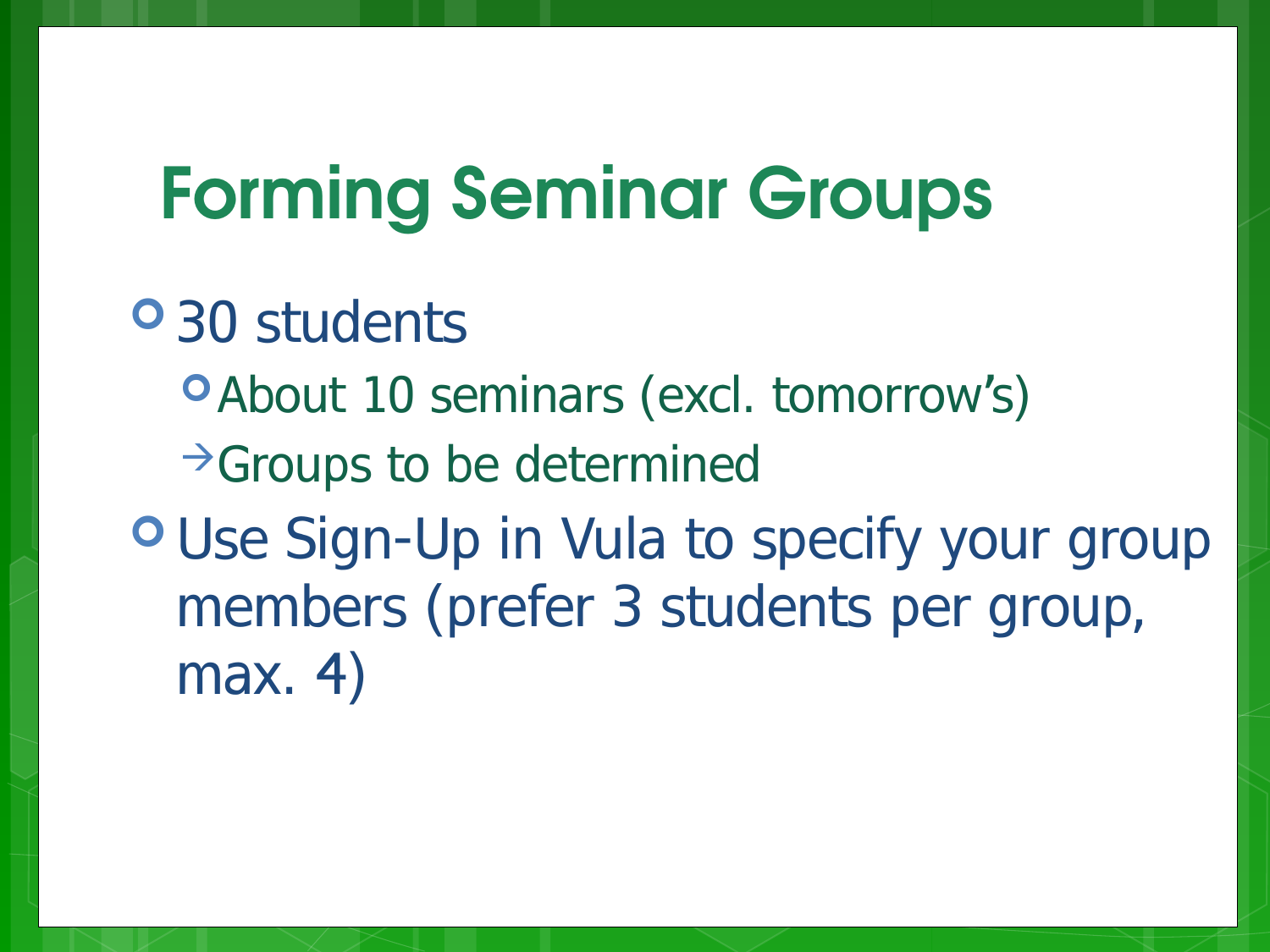

# Forming Seminar Groups
30 students
About 10 seminars (excl. tomorrow’s)
Groups to be determined
Use Sign-Up in Vula to specify your group members (prefer 3 students per group, max. 4)